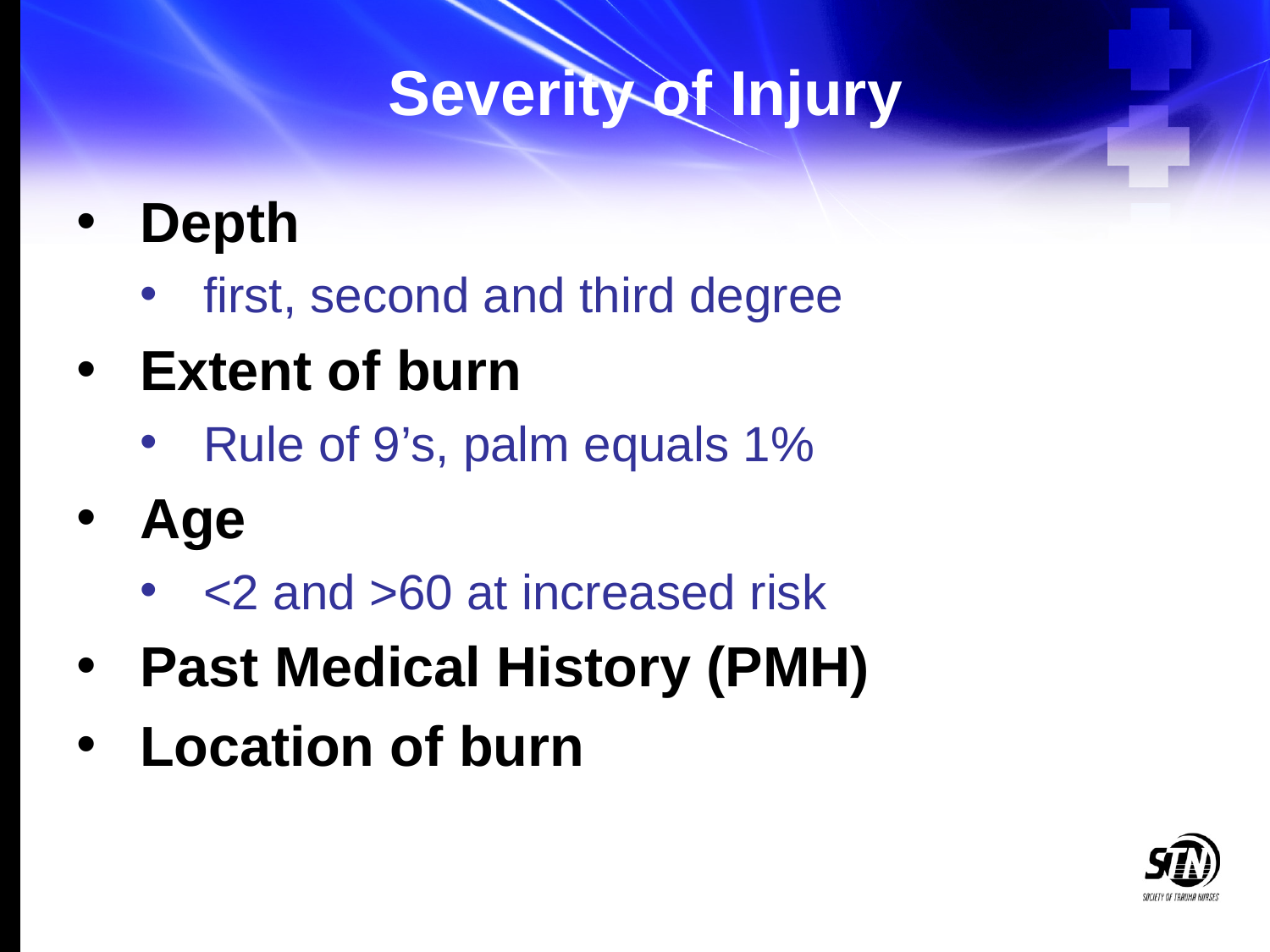

# Severity of Injury
Depth
first, second and third degree
Extent of burn
Rule of 9’s, palm equals 1%
Age
<2 and >60 at increased risk
Past Medical History (PMH)
Location of burn